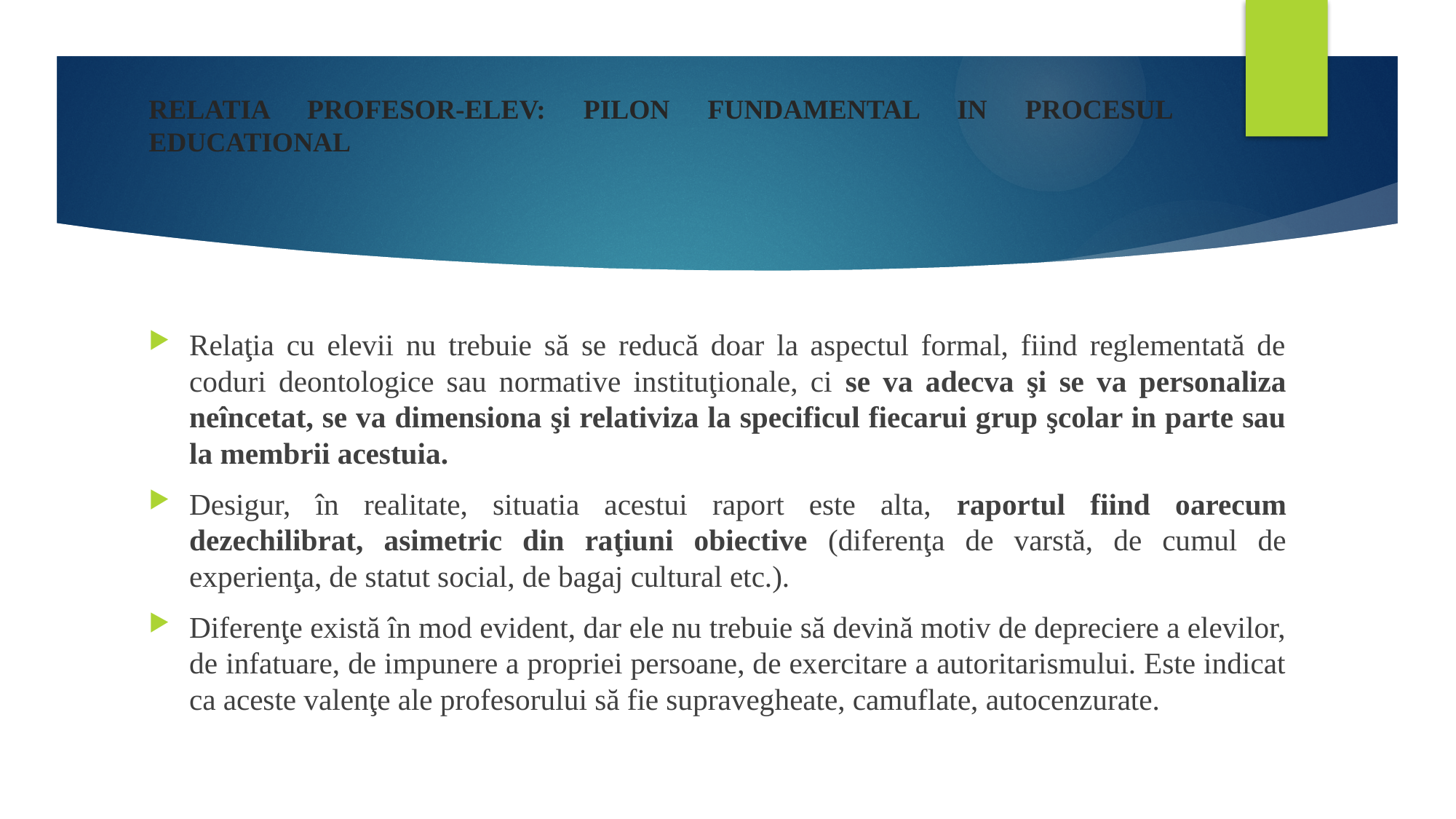

# RELATIA PROFESOR-ELEV: PILON FUNDAMENTAL IN PROCESUL EDUCATIONAL
Relaţia cu elevii nu trebuie să se reducă doar la aspectul formal, fiind reglementată de coduri deontologice sau normative instituţionale, ci se va adecva şi se va personaliza neîncetat, se va dimensiona şi relativiza la specificul fiecarui grup şcolar in parte sau la membrii acestuia.
Desigur, în realitate, situatia acestui raport este alta, raportul fiind oarecum dezechilibrat, asimetric din raţiuni obiective (diferenţa de varstă, de cumul de experienţa, de statut social, de bagaj cultural etc.).
Diferenţe există în mod evident, dar ele nu trebuie să devină motiv de depreciere a elevilor, de infatuare, de impunere a propriei persoane, de exercitare a autoritarismului. Este indicat ca aceste valenţe ale profesorului să fie supravegheate, camuflate, autocenzurate.